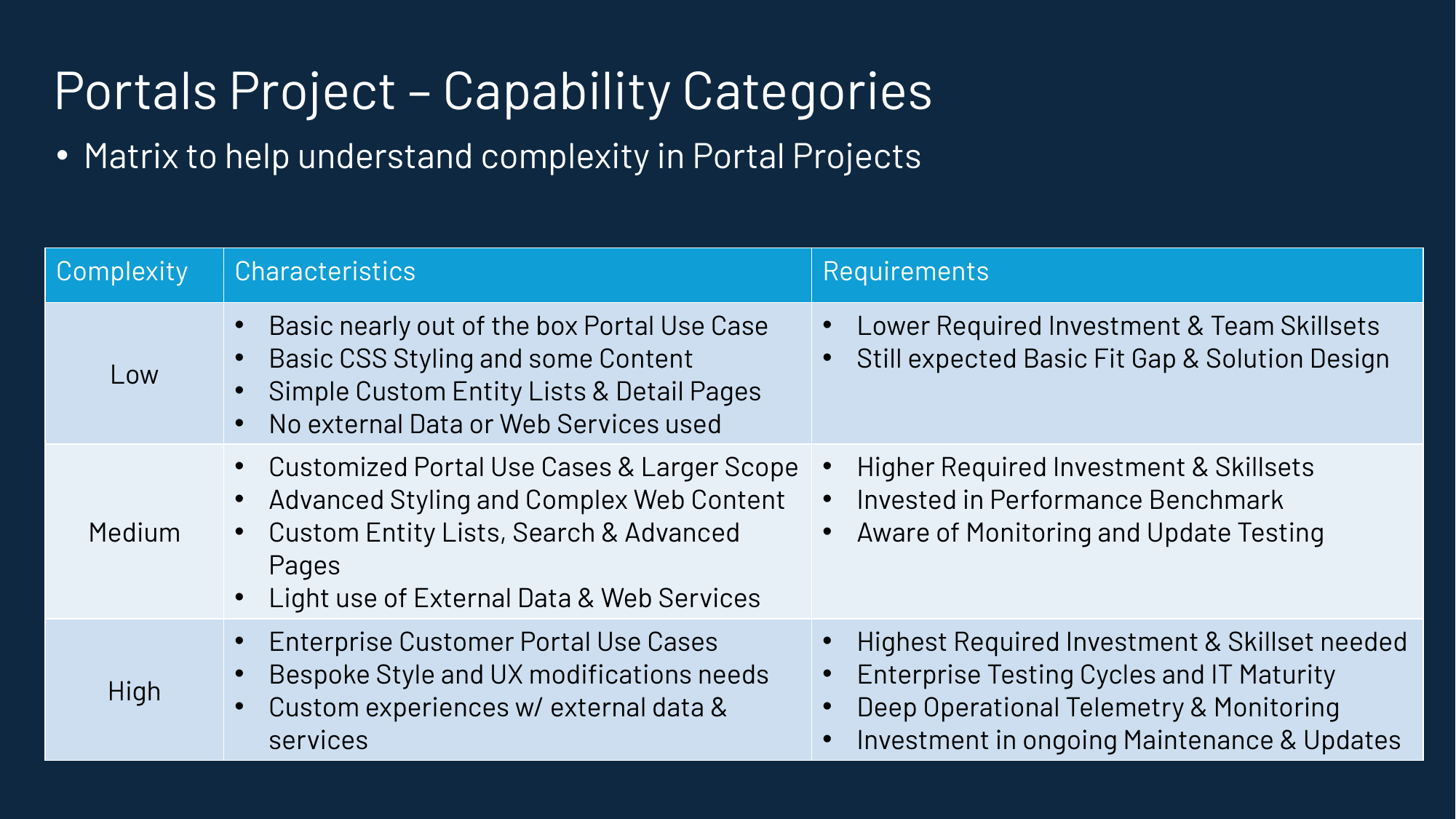

# Portals Project – Capability Categories
Matrix to help understand complexity in Portal Projects
| Complexity | Characteristics | Requirements |
| --- | --- | --- |
| Low | Basic nearly out of the box Portal Use Case Basic CSS Styling and some Content Simple Custom Entity Lists & Detail Pages No external Data or Web Services used | Lower Required Investment & Team Skillsets Still expected Basic Fit Gap & Solution Design |
| Medium | Customized Portal Use Cases & Larger Scope Advanced Styling and Complex Web Content Custom Entity Lists, Search & Advanced Pages Light use of External Data & Web Services | Higher Required Investment & Skillsets Invested in Performance Benchmark Aware of Monitoring and Update Testing |
| High | Enterprise Customer Portal Use Cases Bespoke Style and UX modifications needs Custom experiences w/ external data & services | Highest Required Investment & Skillset needed Enterprise Testing Cycles and IT Maturity Deep Operational Telemetry & Monitoring Investment in ongoing Maintenance & Updates |